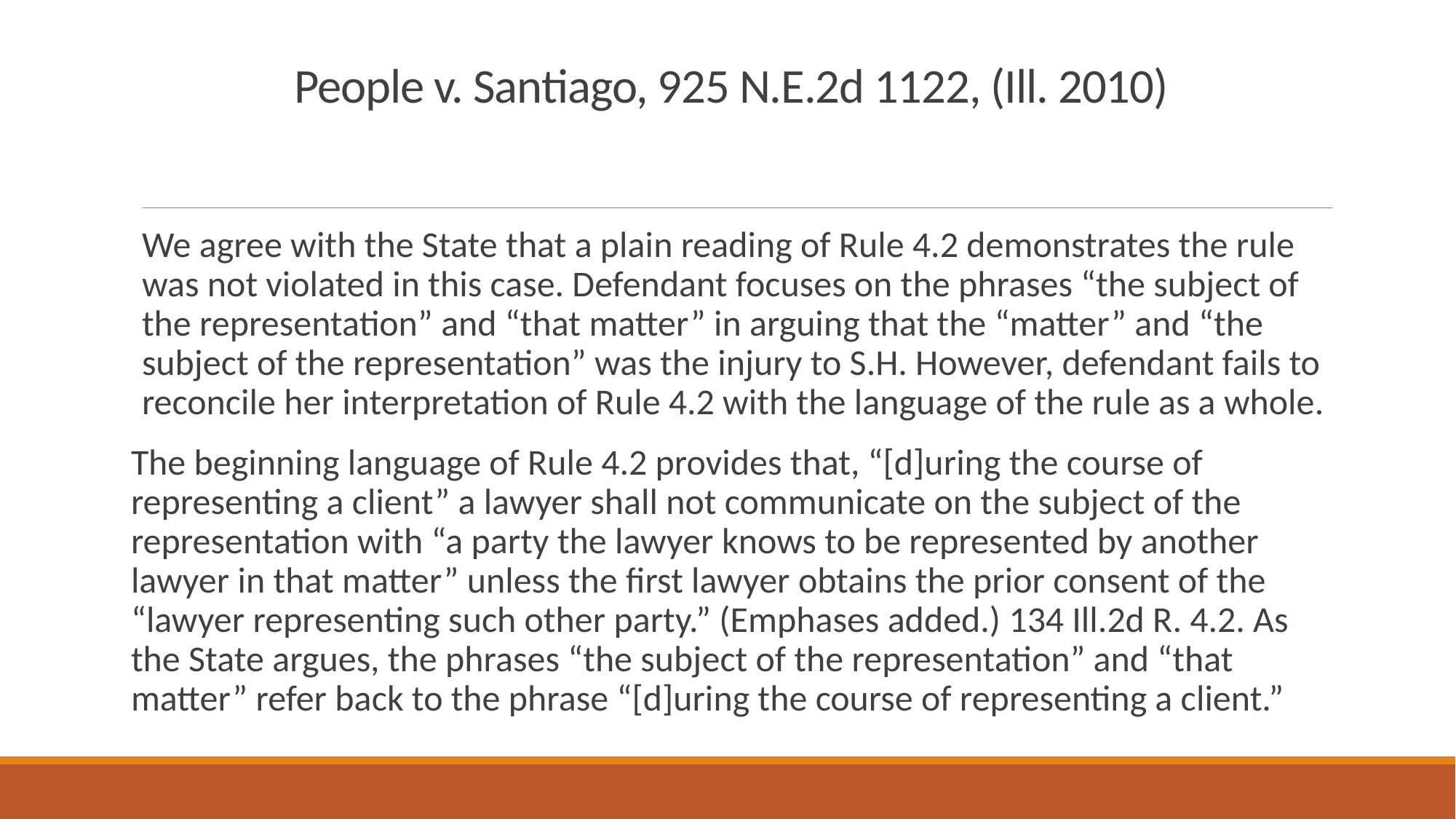

# People v. Santiago, 925 N.E.2d 1122, (Ill. 2010)
We agree with the State that a plain reading of Rule 4.2 demonstrates the rule was not violated in this case. Defendant focuses on the phrases “the subject of the representation” and “that matter” in arguing that the “matter” and “the subject of the representation” was the injury to S.H. However, defendant fails to reconcile her interpretation of Rule 4.2 with the language of the rule as a whole.
The beginning language of Rule 4.2 provides that, “[d]uring the course of representing a client” a lawyer shall not communicate on the subject of the representation with “a party the lawyer knows to be represented by another lawyer in that matter” unless the first lawyer obtains the prior consent of the “lawyer representing such other party.” (Emphases added.) 134 Ill.2d R. 4.2. As the State argues, the phrases “the subject of the representation” and “that matter” refer back to the phrase “[d]uring the course of representing a client.”